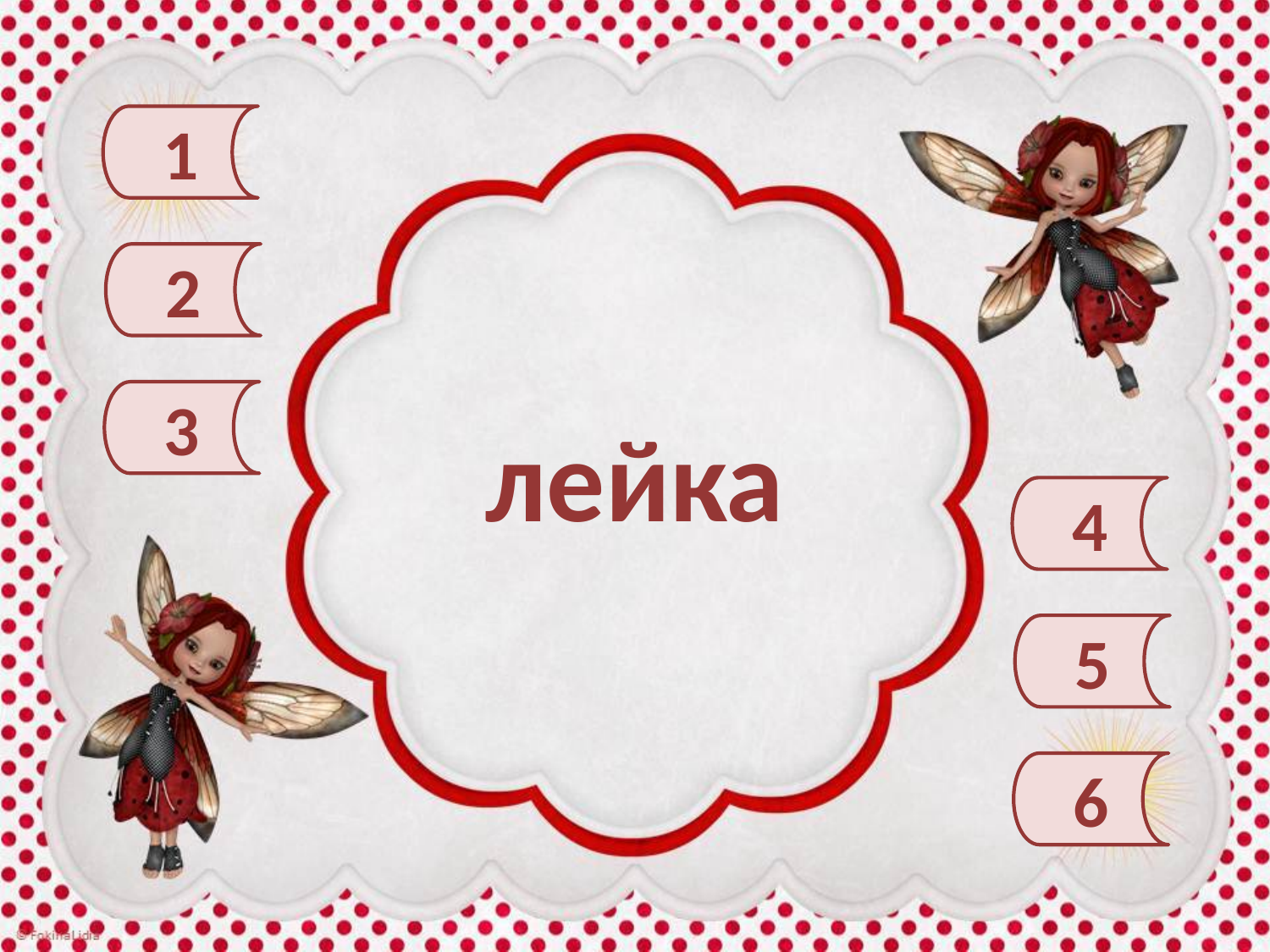

1
2
3
лейка
4
5
6